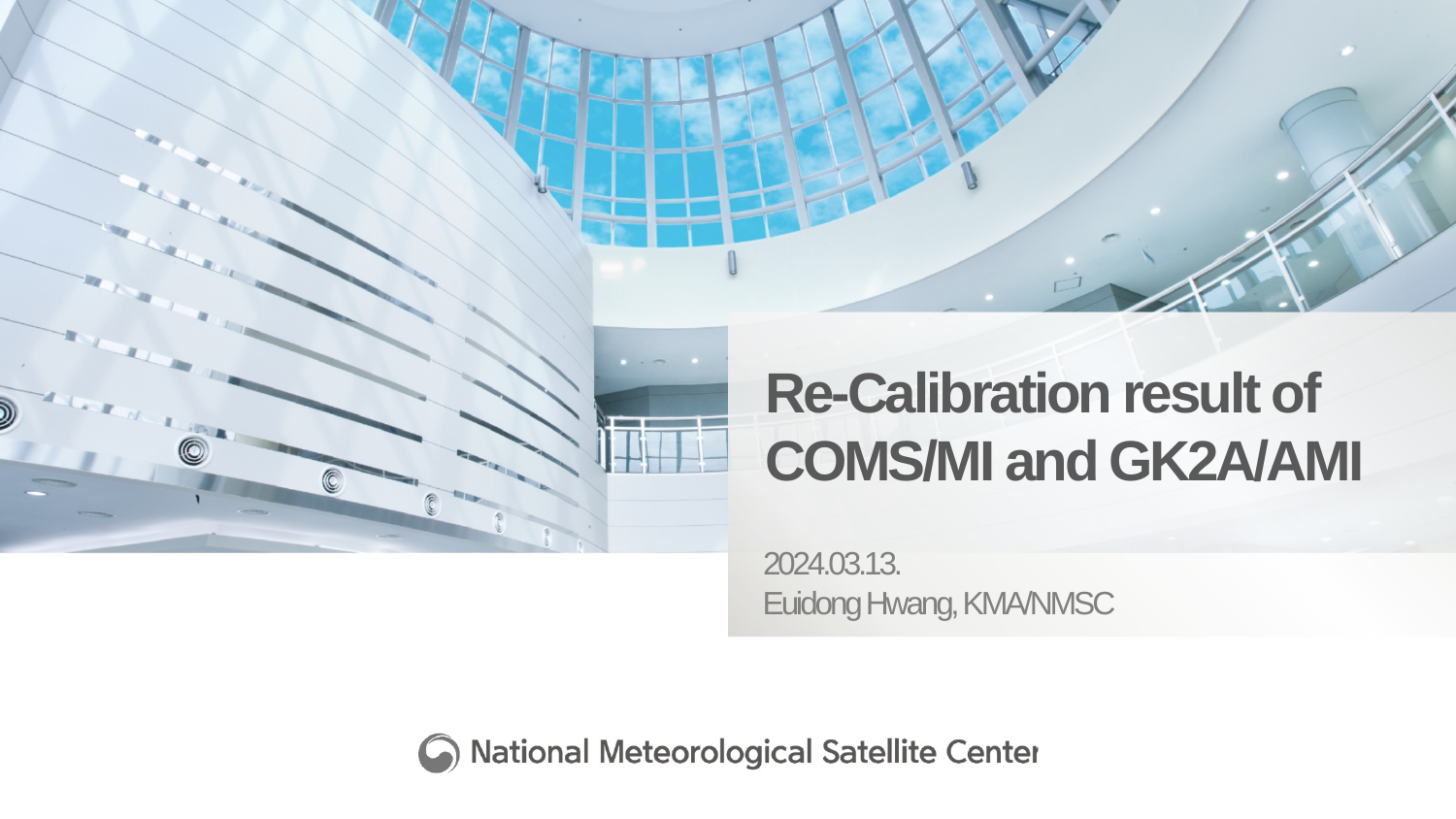

# Re-Calibration result of COMS/MI and GK2A/AMI
2024.03.13.
Euidong Hwang, KMA/NMSC